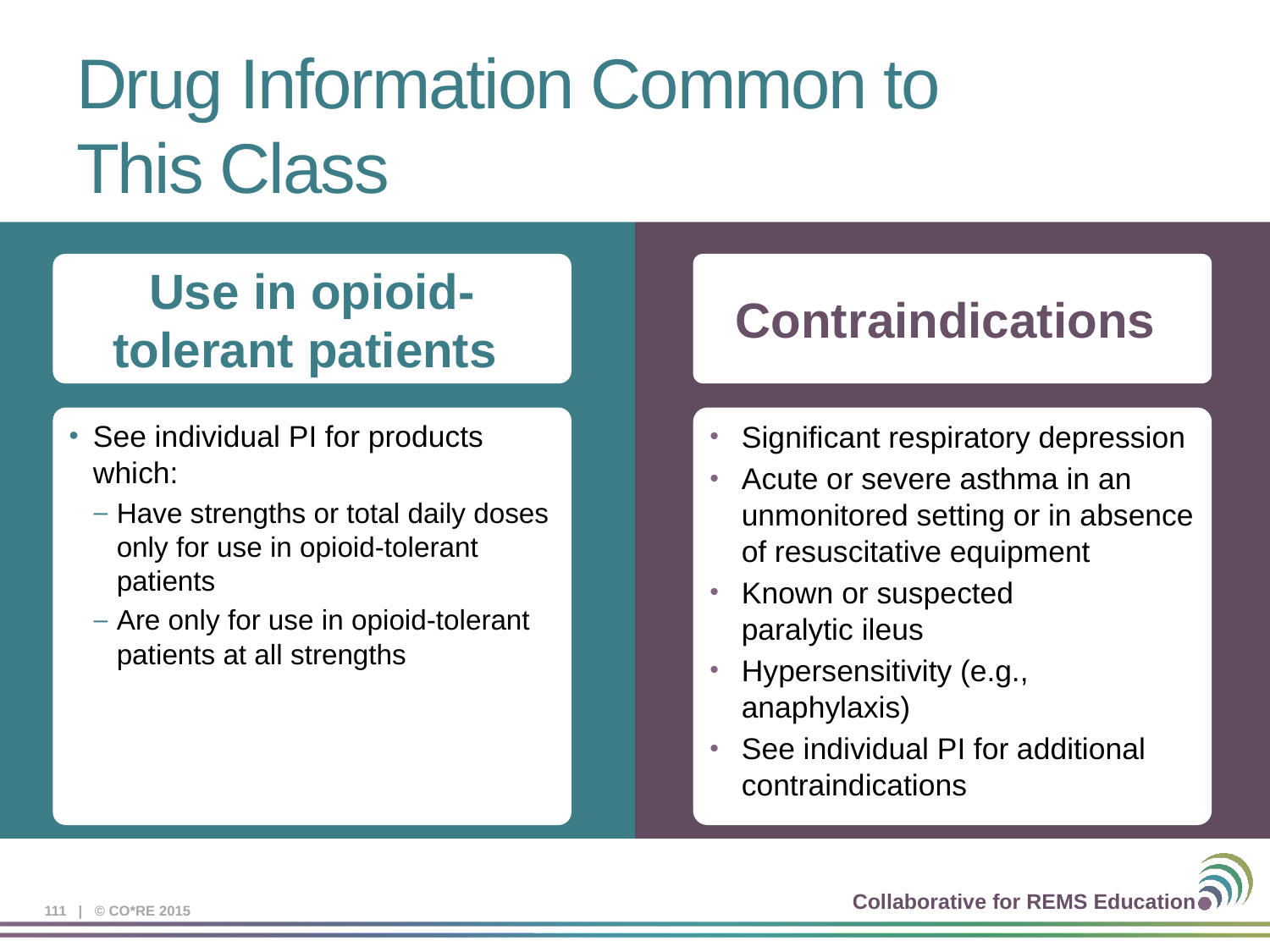

# Drug Information Common to This Class

Use in opioid-tolerant patients
Contraindications
See individual PI for products which:
Have strengths or total daily doses only for use in opioid-tolerant patients
Are only for use in opioid-tolerant patients at all strengths
Significant respiratory depression
Acute or severe asthma in an unmonitored setting or in absence of resuscitative equipment
Known or suspected
paralytic ileus
Hypersensitivity (e.g., anaphylaxis)
See individual PI for additional contraindications
111   |   © CO*RE 2015